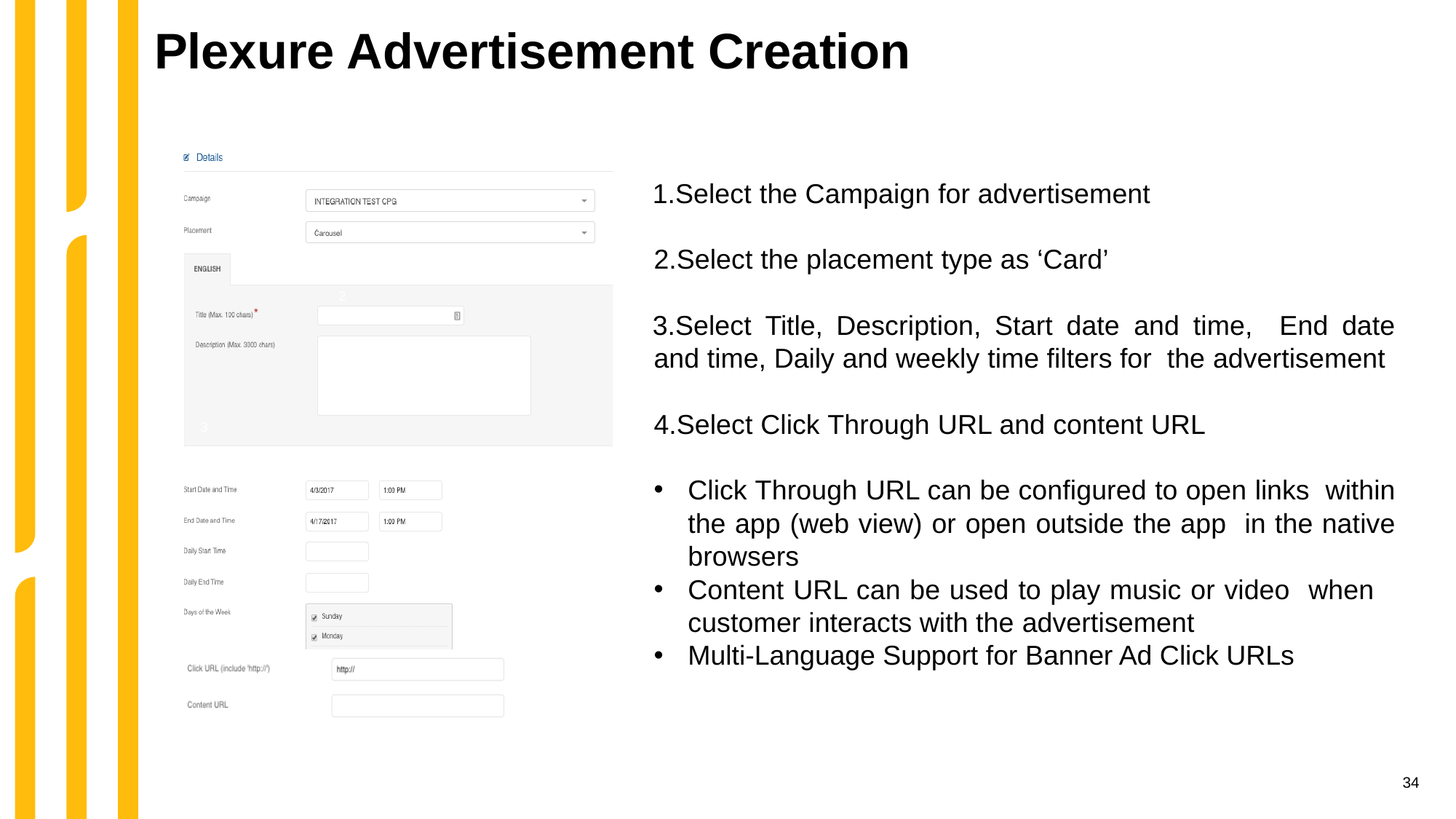

Plexure Advertisement Creation

Select the Campaign for advertisement

Select the placement type as ‘Card’

Select Title, Description, Start date and time,  End date and time, Daily and weekly time filters for  the advertisement

Select Click Through URL and content URL

Click Through URL can be configured to open links  within the app (web view) or open outside the app  in the native browsers
Content URL can be used to play music or video  when customer interacts with the advertisement
Multi-Language Support for Banner Ad Click URLs
1

2
3
4
34